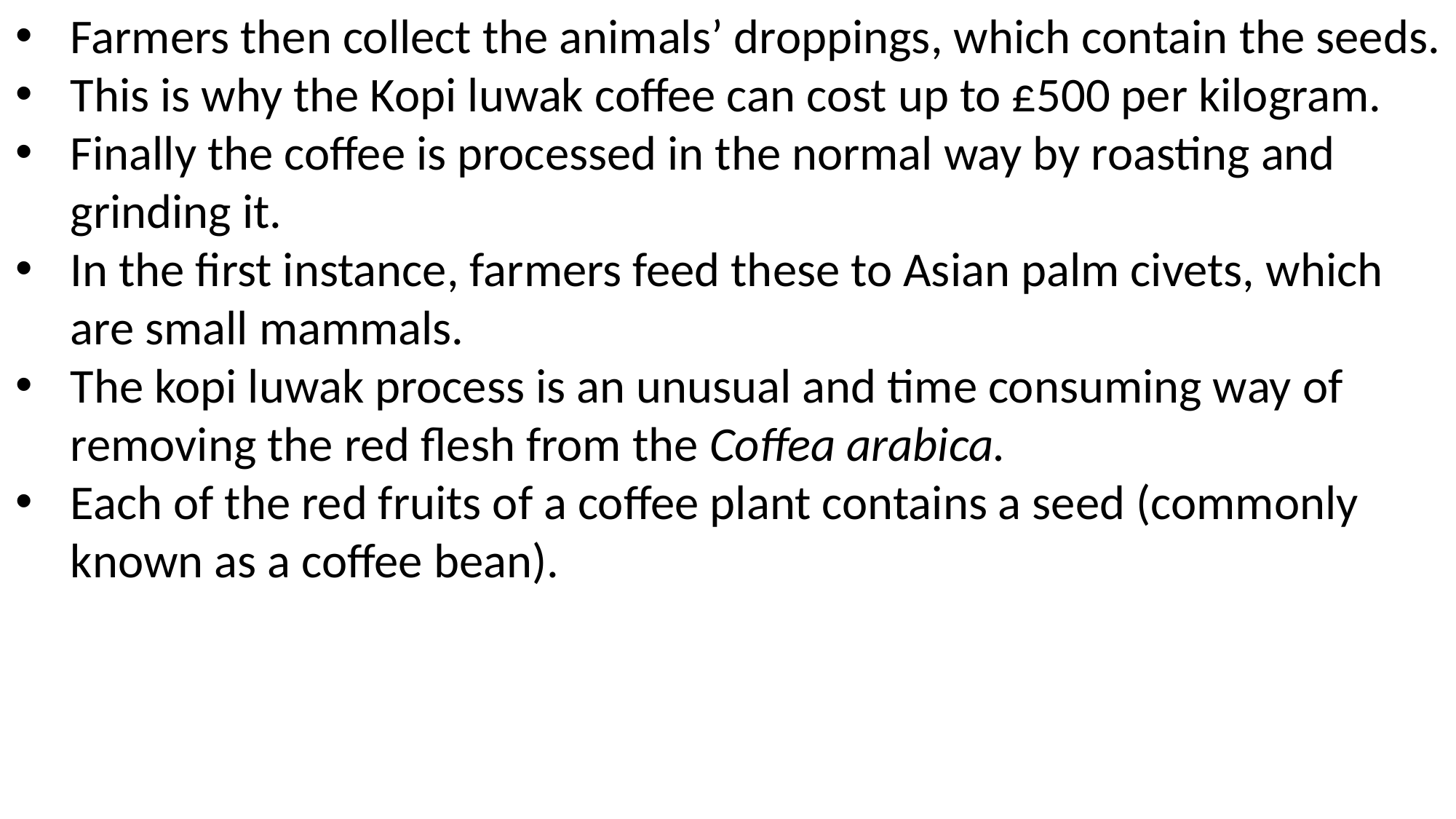

Farmers then collect the animals’ droppings, which contain the seeds.
This is why the Kopi luwak coffee can cost up to £500 per kilogram.
Finally the coffee is processed in the normal way by roasting and grinding it.
In the first instance, farmers feed these to Asian palm civets, which are small mammals.
The kopi luwak process is an unusual and time consuming way of removing the red flesh from the Coffea arabica.
Each of the red fruits of a coffee plant contains a seed (commonly known as a coffee bean).